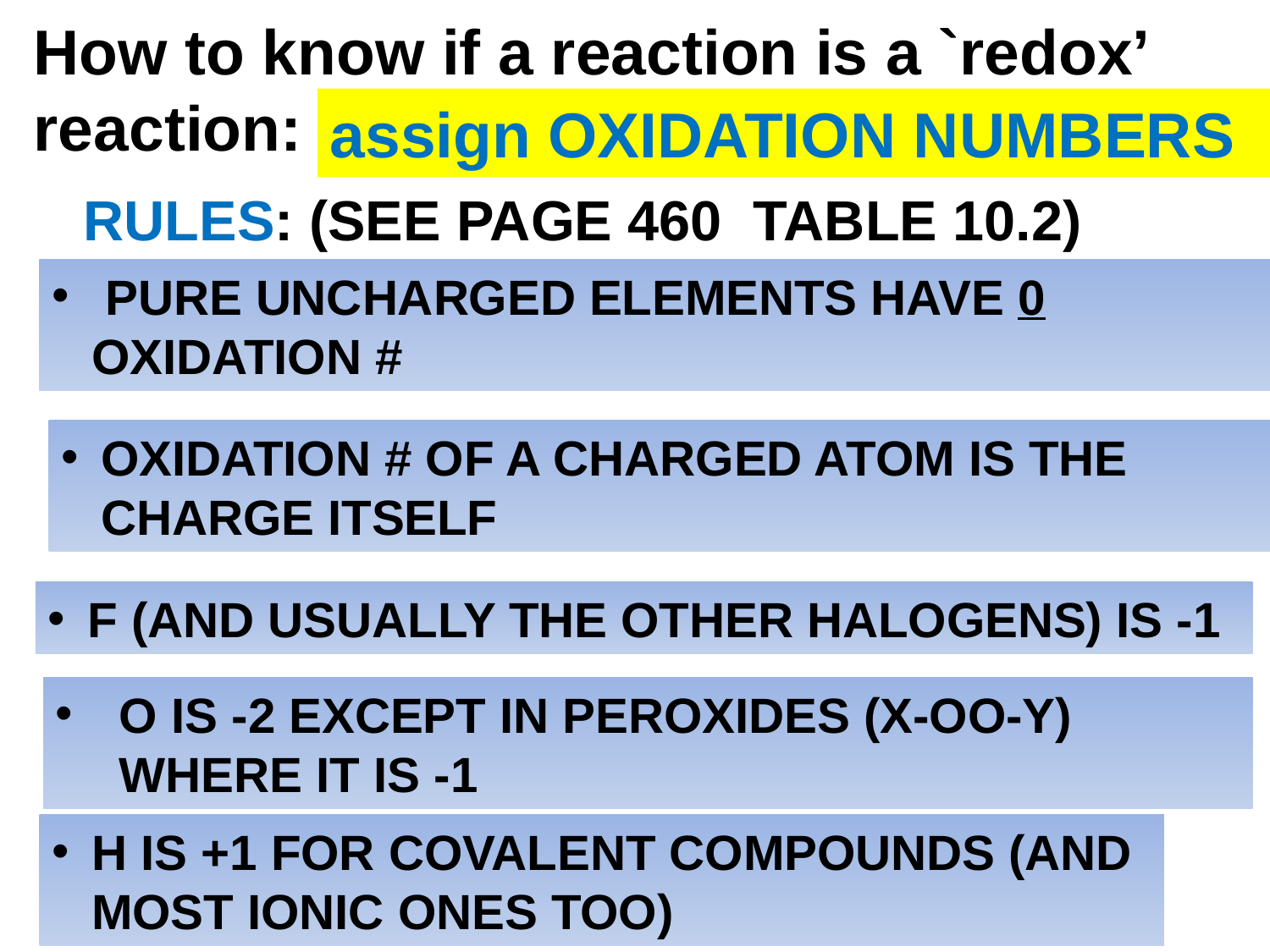

How to know if a reaction is a `redox’ reaction:
assign OXIDATION NUMBERS
RULES: (SEE PAGE 460  TABLE 10.2)
 PURE UNCHARGED ELEMENTS HAVE 0 OXIDATION #
OXIDATION # OF A CHARGED ATOM IS THE CHARGE ITSELF
F (AND USUALLY THE OTHER HALOGENS) IS -1
O IS -2 EXCEPT IN PEROXIDES (X-OO-Y) WHERE IT IS -1
H IS +1 FOR COVALENT COMPOUNDS (AND MOST IONIC ONES TOO)